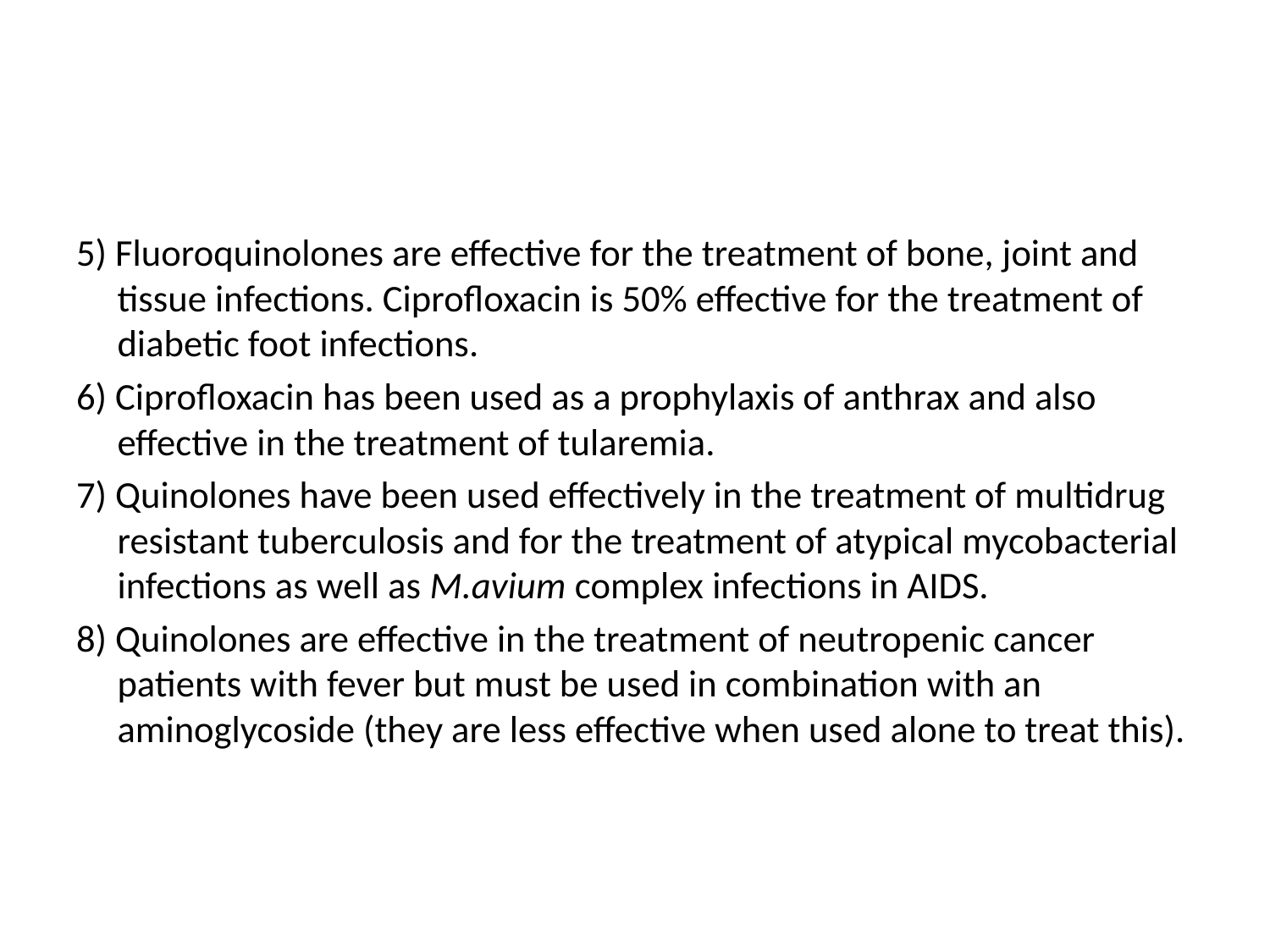

#
5) Fluoroquinolones are effective for the treatment of bone, joint and tissue infections. Ciprofloxacin is 50% effective for the treatment of diabetic foot infections.
6) Ciprofloxacin has been used as a prophylaxis of anthrax and also effective in the treatment of tularemia.
7) Quinolones have been used effectively in the treatment of multidrug resistant tuberculosis and for the treatment of atypical mycobacterial infections as well as M.avium complex infections in AIDS.
8) Quinolones are effective in the treatment of neutropenic cancer patients with fever but must be used in combination with an aminoglycoside (they are less effective when used alone to treat this).